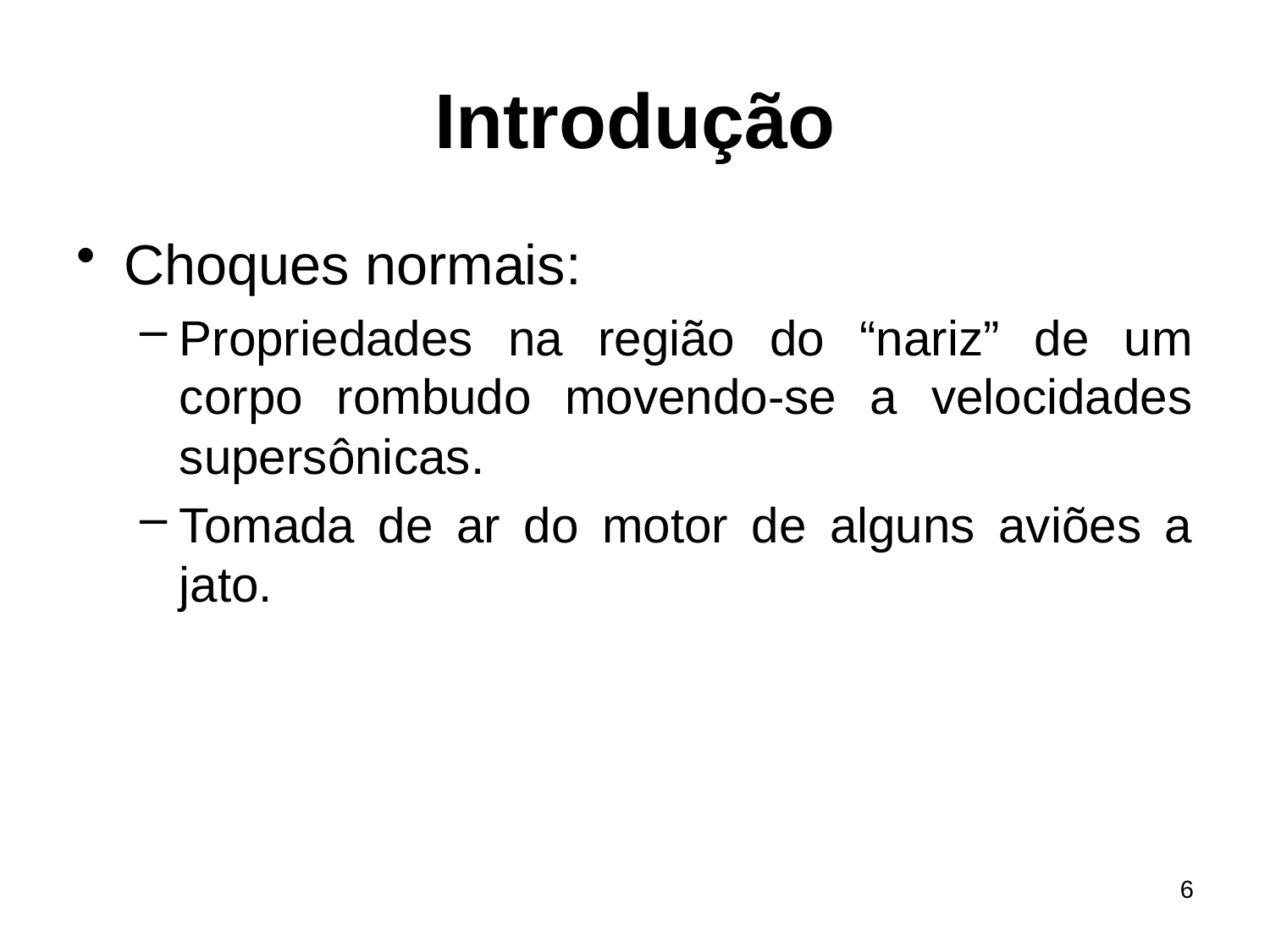

# Introdução
Choques normais:
Propriedades na região do “nariz” de um corpo rombudo movendo-se a velocidades supersônicas.
Tomada de ar do motor de alguns aviões a jato.
6